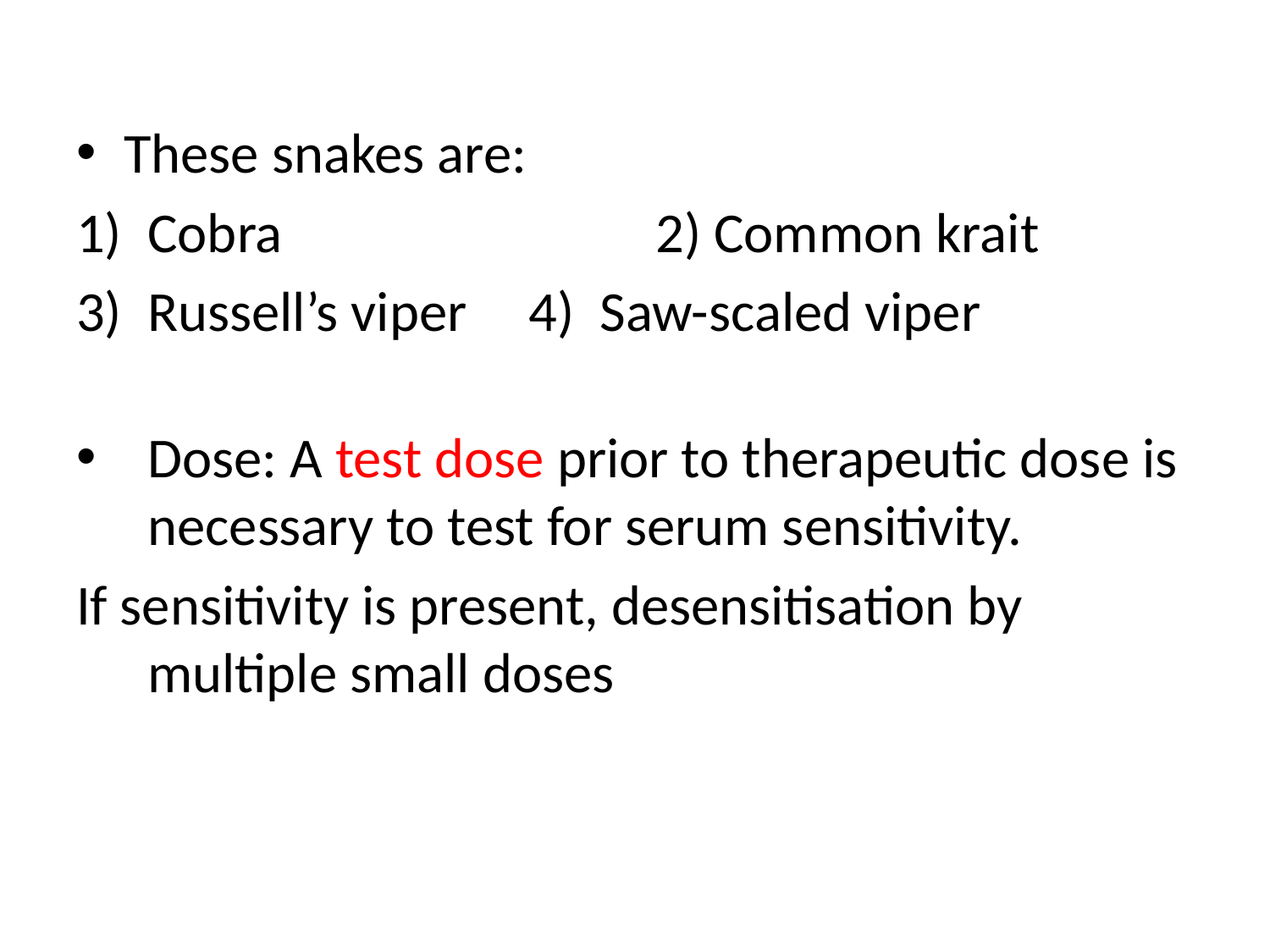

These snakes are:
Cobra 			2) Common krait
Russell’s viper  	4)  Saw-scaled viper
Dose: A test dose prior to therapeutic dose is necessary to test for serum sensitivity.
If sensitivity is present, desensitisation by multiple small doses